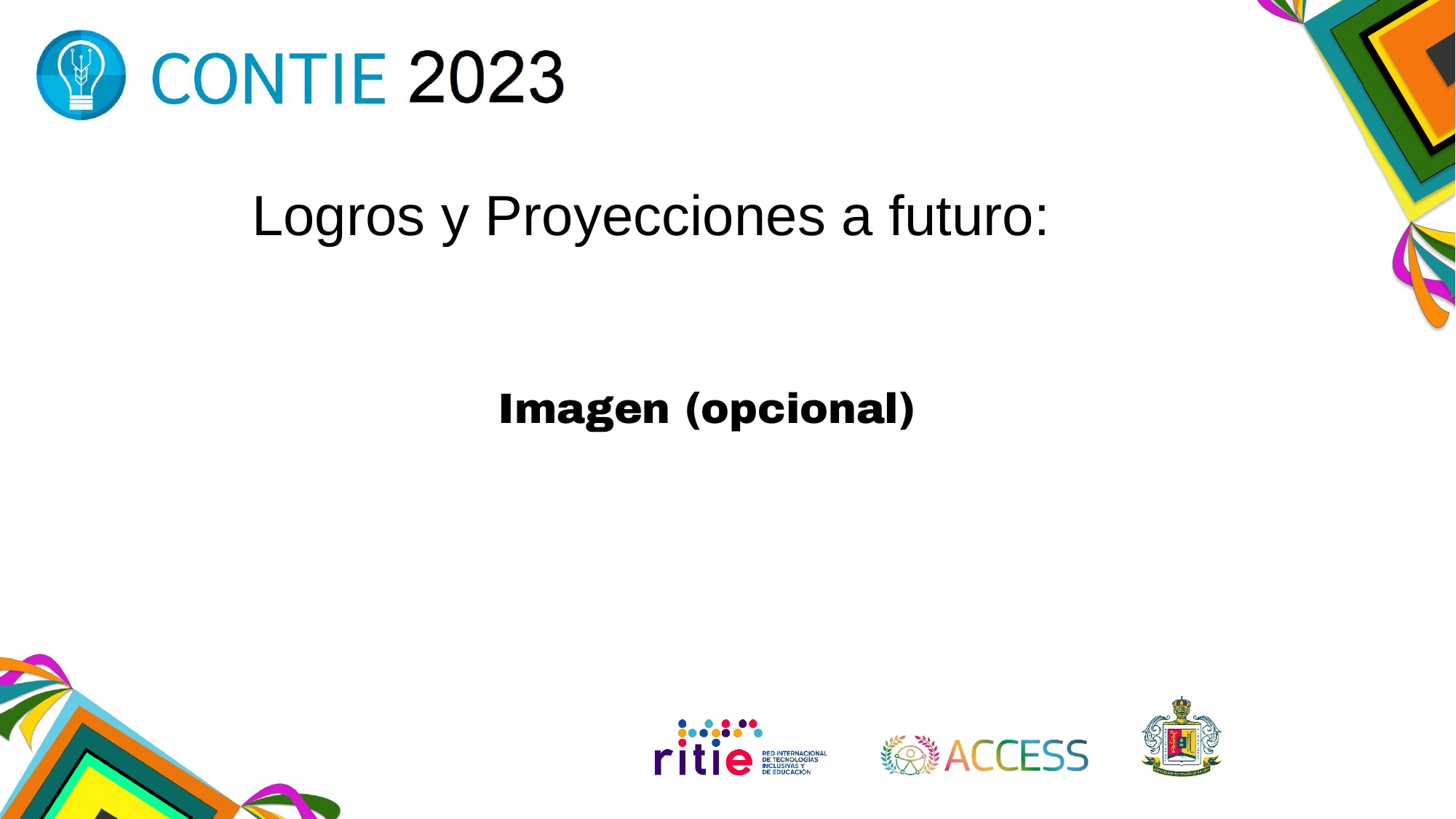

Logros y Proyecciones a futuro:
Imagen (opcional)